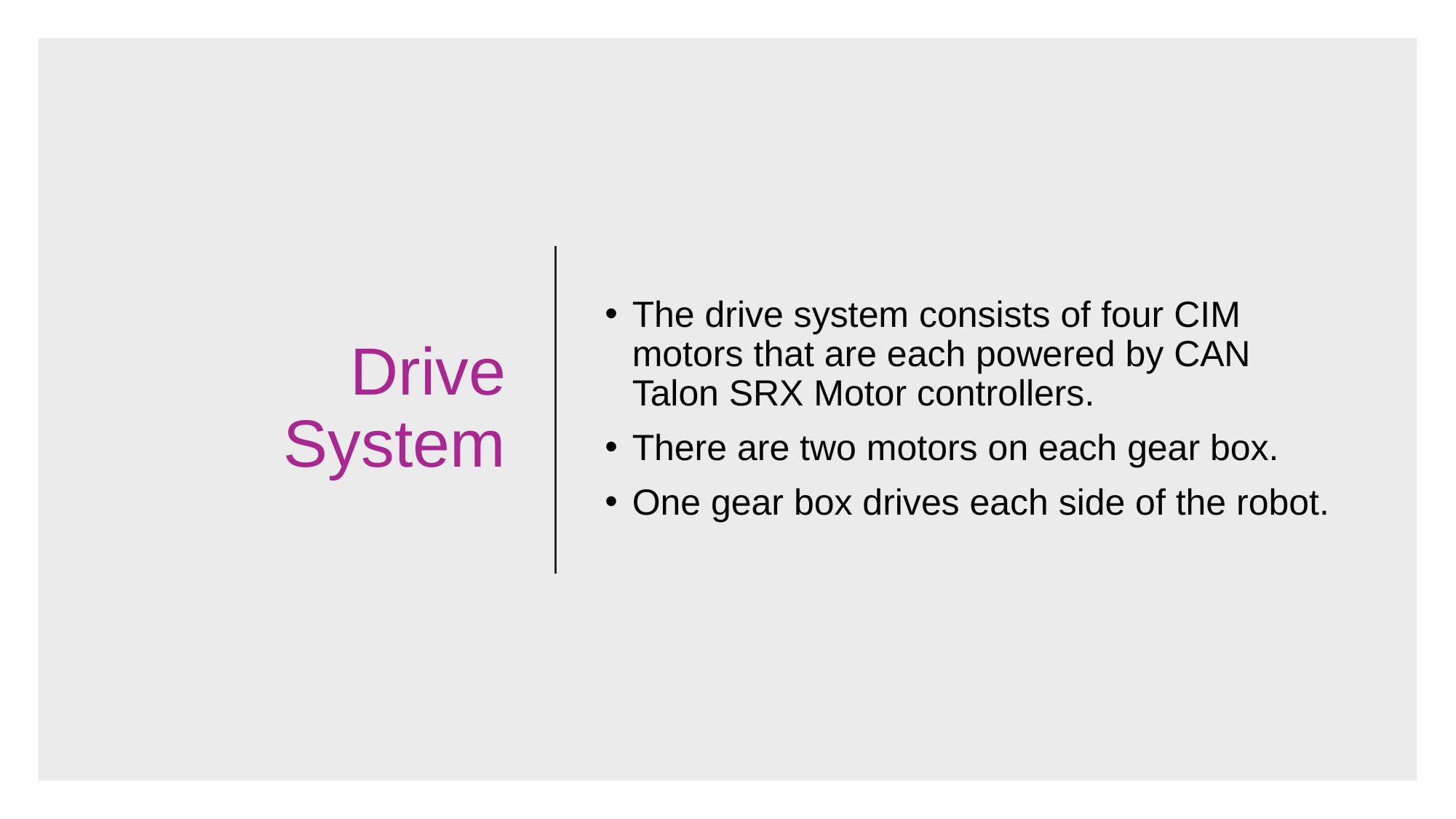

# Drive System
The drive system consists of four CIM motors that are each powered by CAN Talon SRX Motor controllers.
There are two motors on each gear box.
One gear box drives each side of the robot.